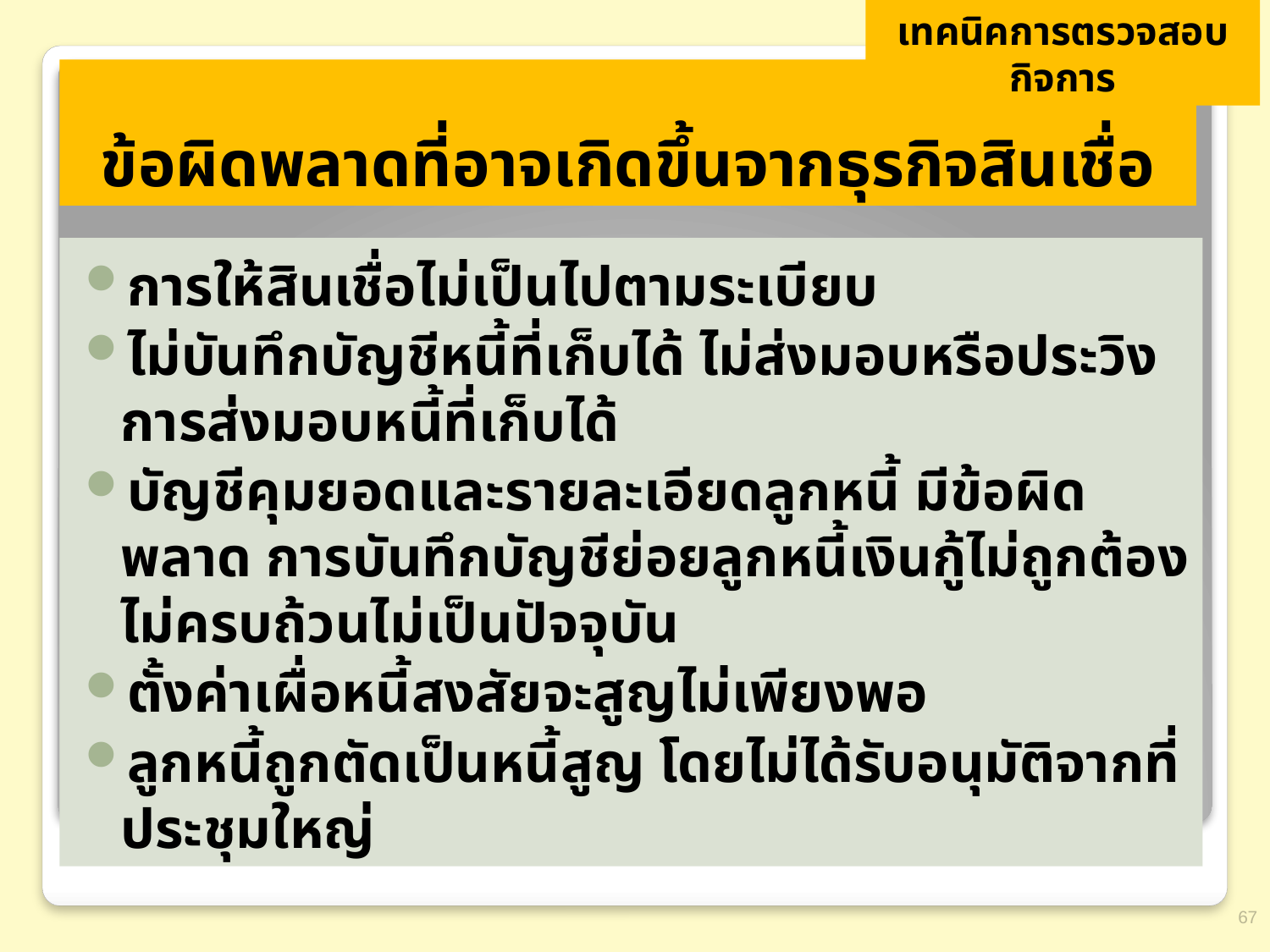

เทคนิคการตรวจสอบกิจการ
# ข้อผิดพลาดที่อาจเกิดขึ้นจากธุรกิจสินเชื่อ
การให้สินเชื่อไม่เป็นไปตามระเบียบ
ไม่บันทึกบัญชีหนี้ที่เก็บได้ ไม่ส่งมอบหรือประวิงการส่งมอบหนี้ที่เก็บได้
บัญชีคุมยอดและรายละเอียดลูกหนี้ มีข้อผิดพลาด การบันทึกบัญชีย่อยลูกหนี้เงินกู้ไม่ถูกต้อง ไม่ครบถ้วนไม่เป็นปัจจุบัน
ตั้งค่าเผื่อหนี้สงสัยจะสูญไม่เพียงพอ
ลูกหนี้ถูกตัดเป็นหนี้สูญ โดยไม่ได้รับอนุมัติจากที่ประชุมใหญ่
67